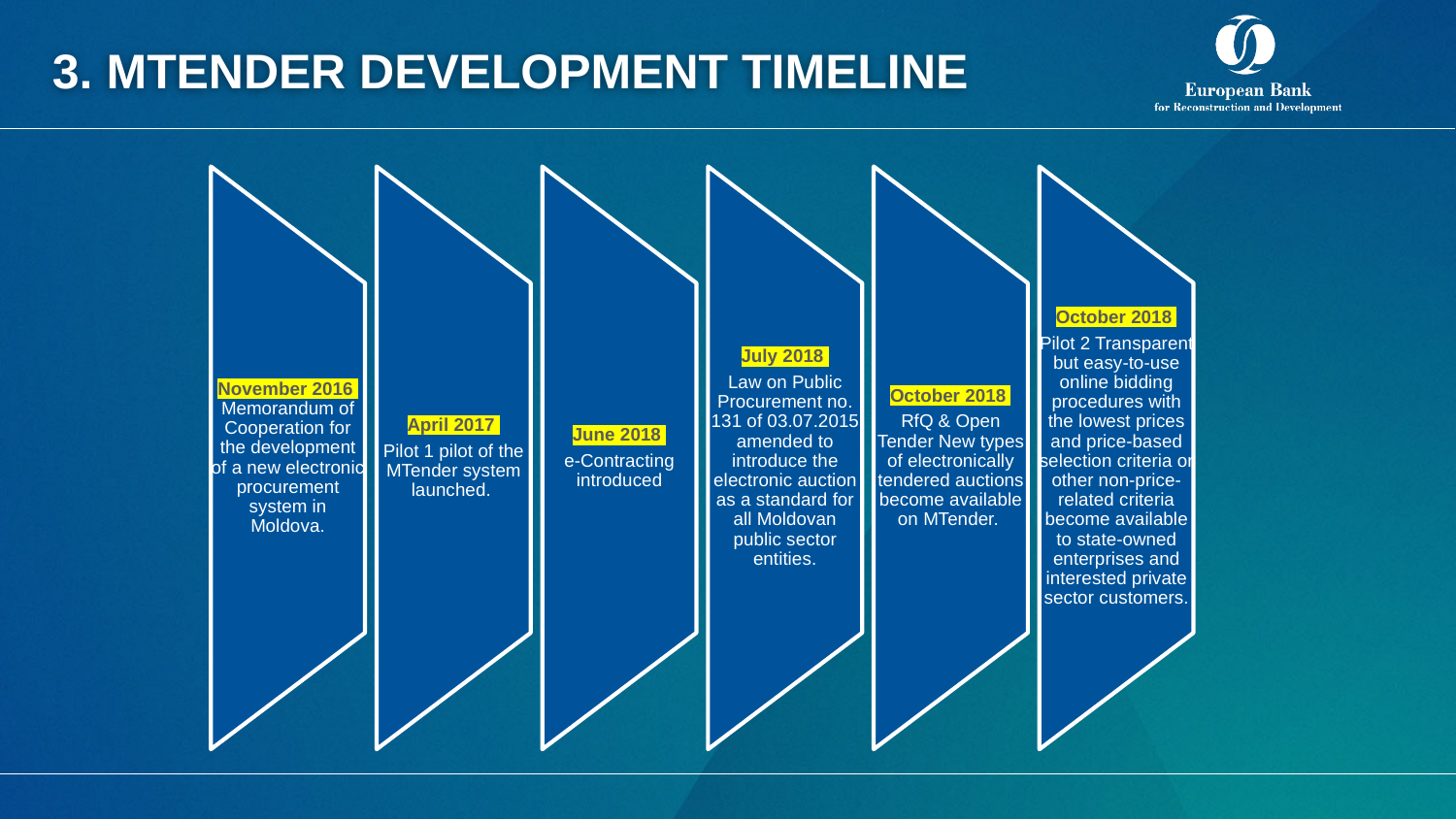

# 3. MTENDER DEVELOPMENT TIMELINE
November 2016  Memorandum of Cooperation for the development of a new electronic procurement system in Moldova.
April 2017
Pilot 1 pilot of the MTender system launched.
June 2018
e-Contracting introduced
July 2018
Law on Public Procurement no. 131 of 03.07.2015 amended to introduce the electronic auction as a standard for all Moldovan public sector entities.
October 2018
RfQ & Open Tender New types of electronically tendered auctions become available on MTender.
October 2018
Pilot 2 Transparent but easy-to-use online bidding procedures with the lowest prices and price-based selection criteria or other non-price-related criteria become available to state-owned enterprises and interested private sector customers.